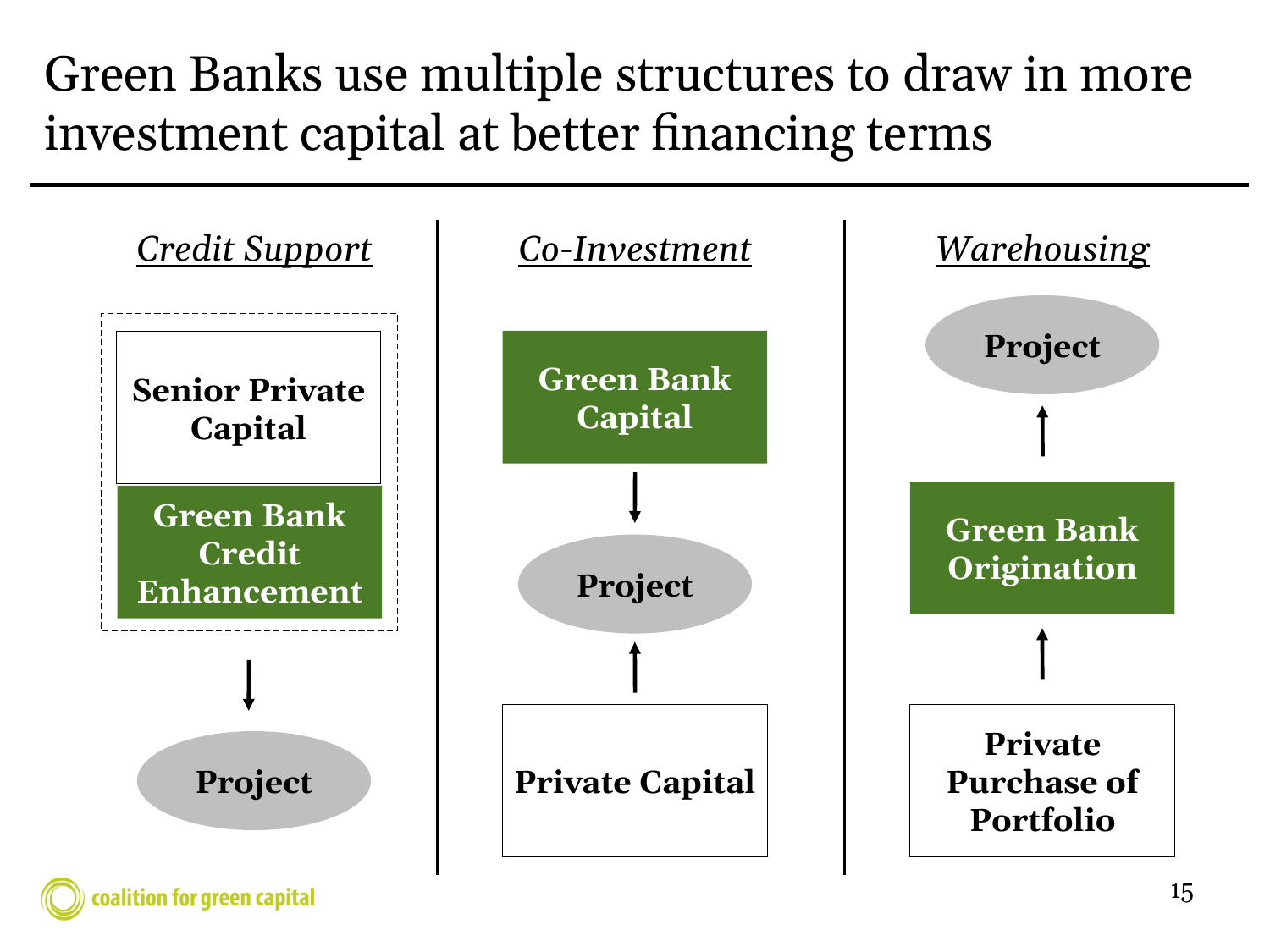

# Green Banks use multiple structures to draw in more investment capital at better financing terms
Credit Support
Co-Investment
Warehousing
Project

Senior Private Capital
Green Bank Credit Enhancement
Green Bank Capital
Green Bank Origination
Project
Private Capital
Private Purchase of Portfolio
Project
15